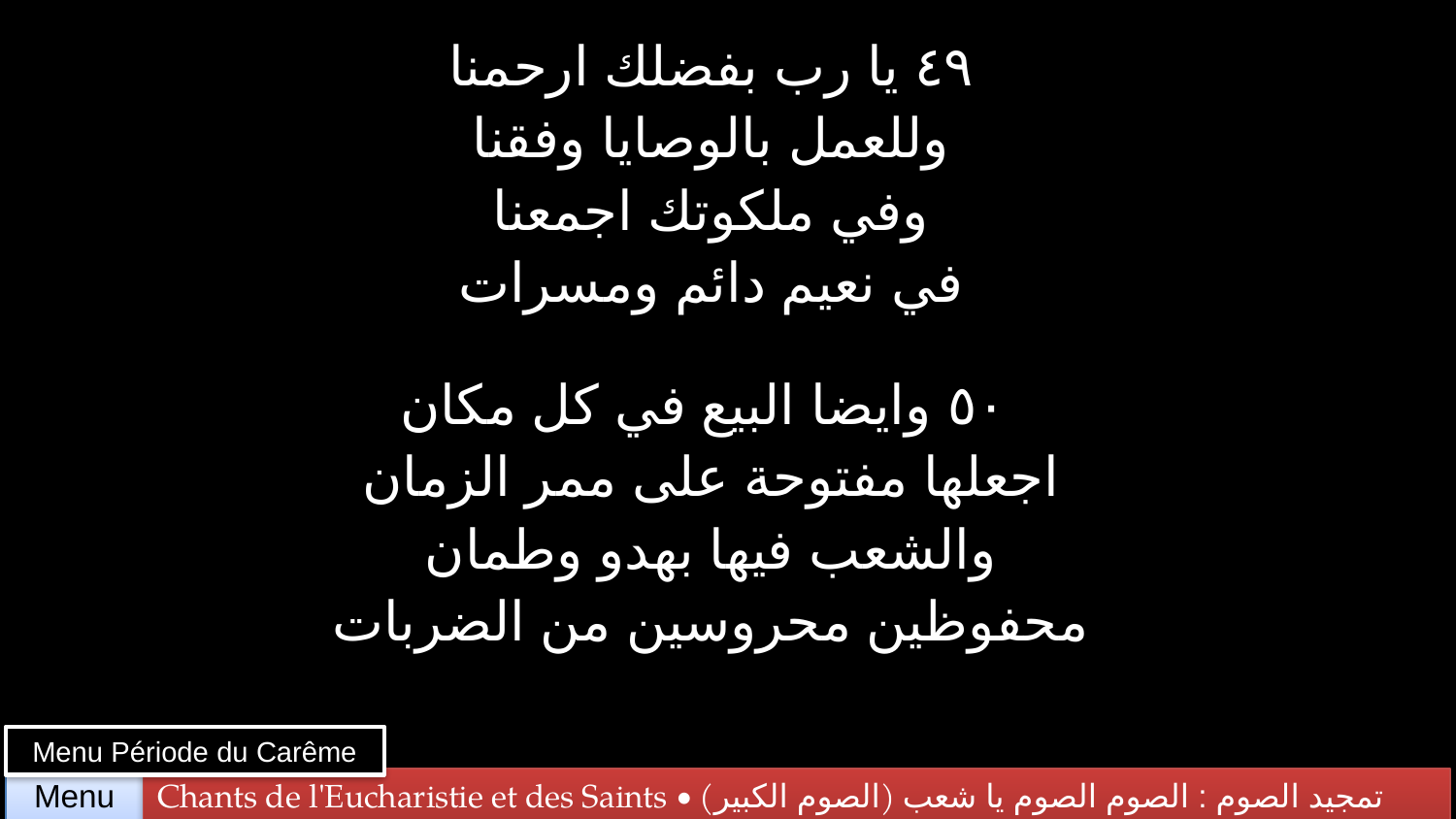

| ٤٩ يا رب بفضلك ارحمنا وللعمل بالوصايا وفقنا وفي ملكوتك اجمعنا في نعيم دائم ومسرات |
| --- |
| ٥٠ وايضا البيع في كل مكان اجعلها مفتوحة على ممر الزمان والشعب فيها بهدو وطمان محفوظين محروسين من الضربات |

Menu Période du Carême
Chants de l'Eucharistie et des Saints • (الصوم الكبير) تمجيد الصوم : الصوم الصوم يا شعب يسوع
Menu